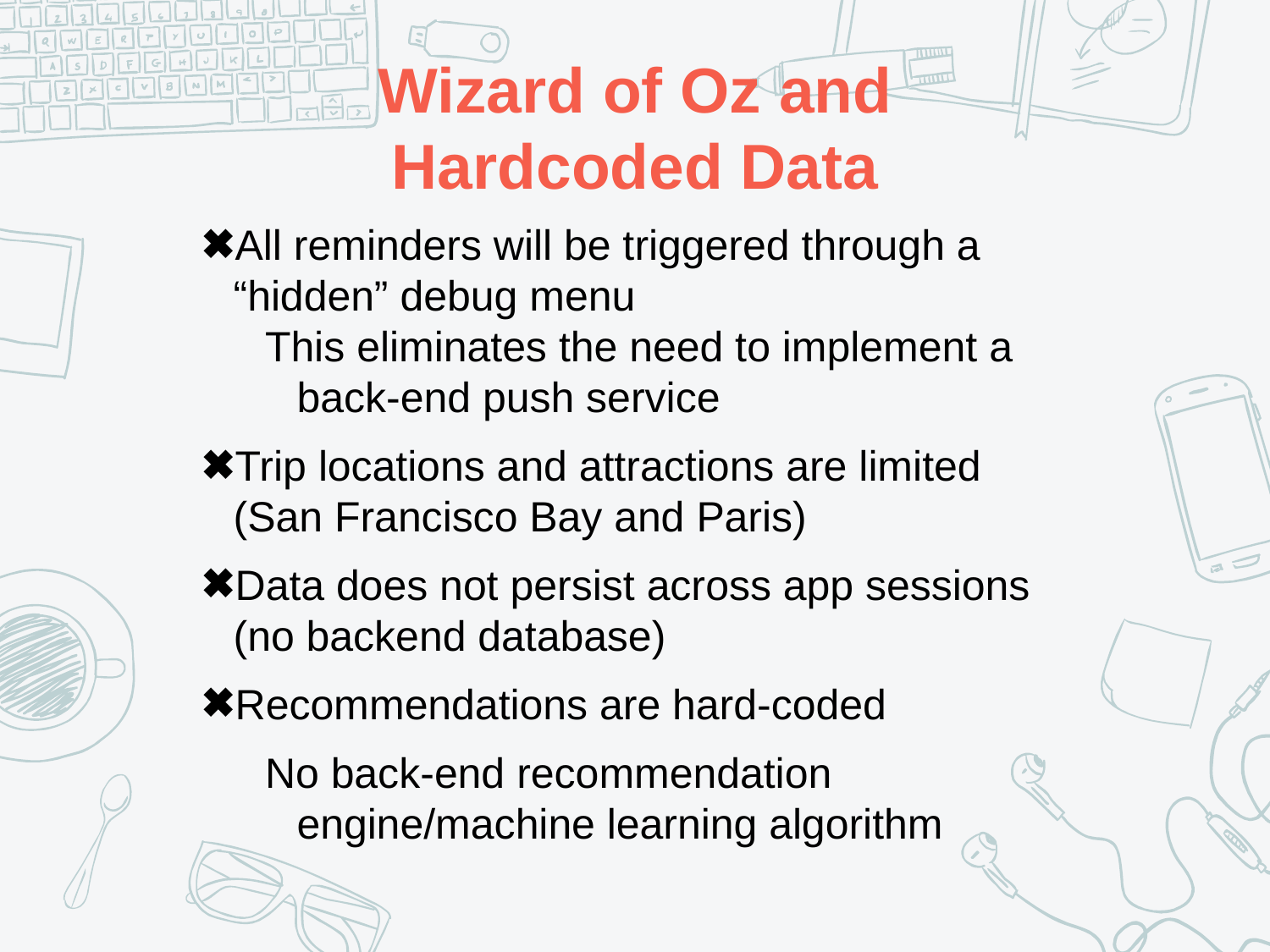

# Wizard of Oz and Hardcoded Data
All reminders will be triggered through a “hidden” debug menu
This eliminates the need to implement a back-end push service
Trip locations and attractions are limited (San Francisco Bay and Paris)
Data does not persist across app sessions (no backend database)
Recommendations are hard-coded
No back-end recommendation engine/machine learning algorithm